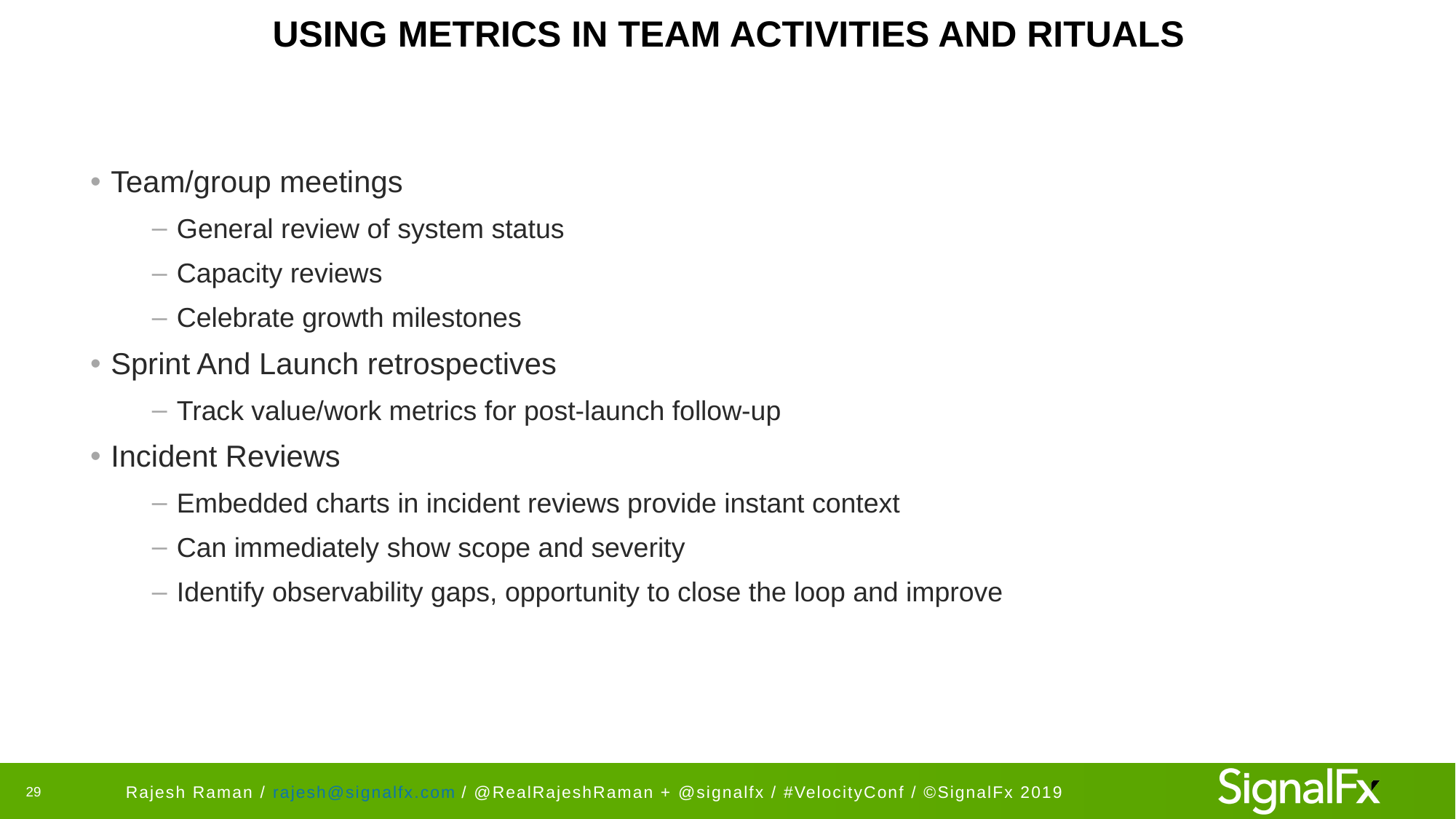

# USING METRICS IN TEAM ACTIVITIES AND RITUALS

Team/group meetings
General review of system status
Capacity reviews
Celebrate growth milestones
Sprint And Launch retrospectives
Track value/work metrics for post-launch follow-up
Incident Reviews
Embedded charts in incident reviews provide instant context
Can immediately show scope and severity
Identify observability gaps, opportunity to close the loop and improve